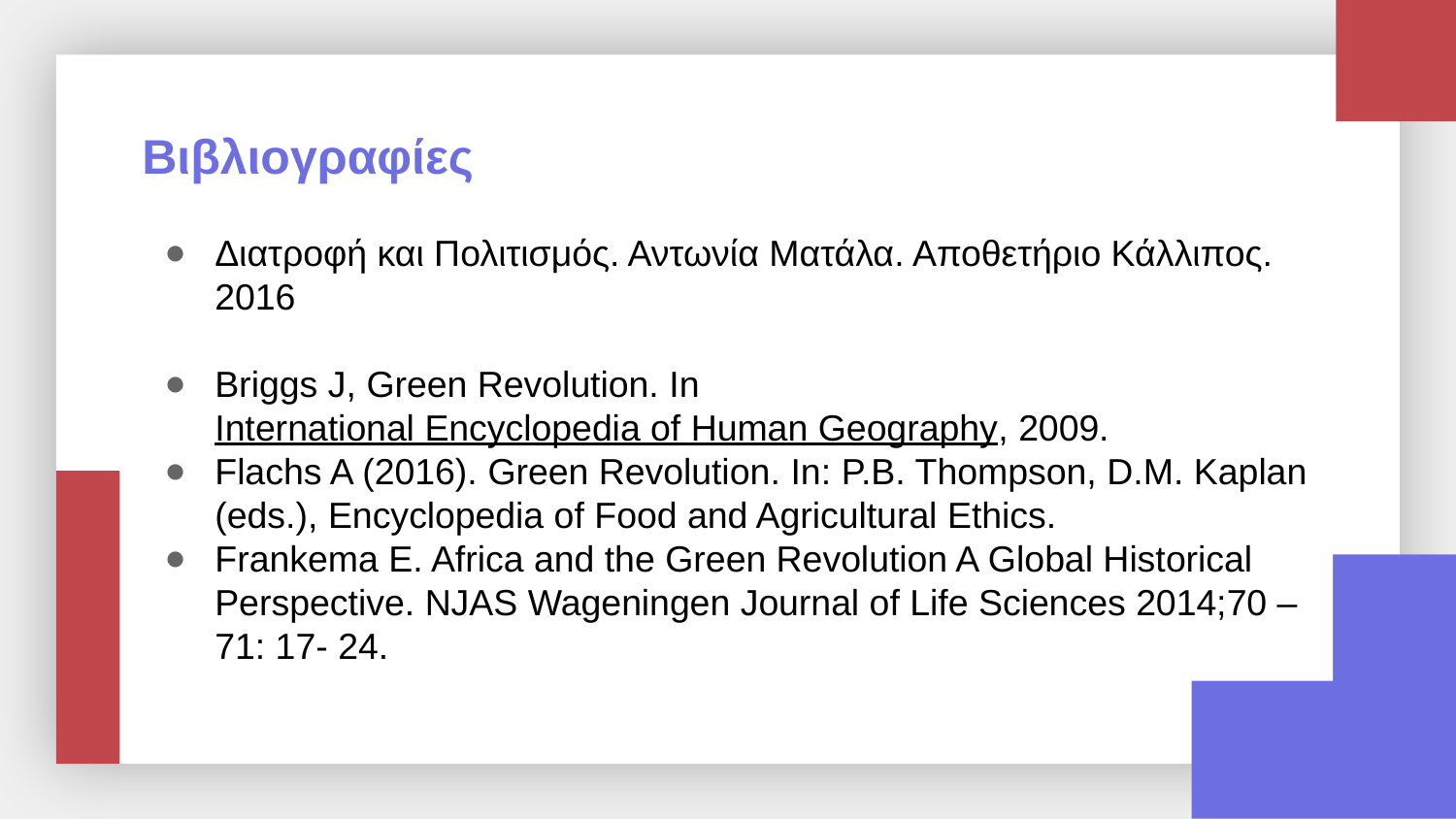

# Βιβλιογραφίες
Διατροφή και Πολιτισμός. Αντωνία Ματάλα. Αποθετήριο Κάλλιπος. 2016

Briggs J, Green Revolution. In International Encyclopedia of Human Geography, 2009.
Flachs A (2016). Green Revolution. In: P.B. Thompson, D.M. Kaplan (eds.), Encyclopedia of Food and Agricultural Ethics.
Frankema E. Africa and the Green Revolution A Global Historical Perspective. NJAS Wageningen Journal of Life Sciences 2014;70 – 71: 17- 24.